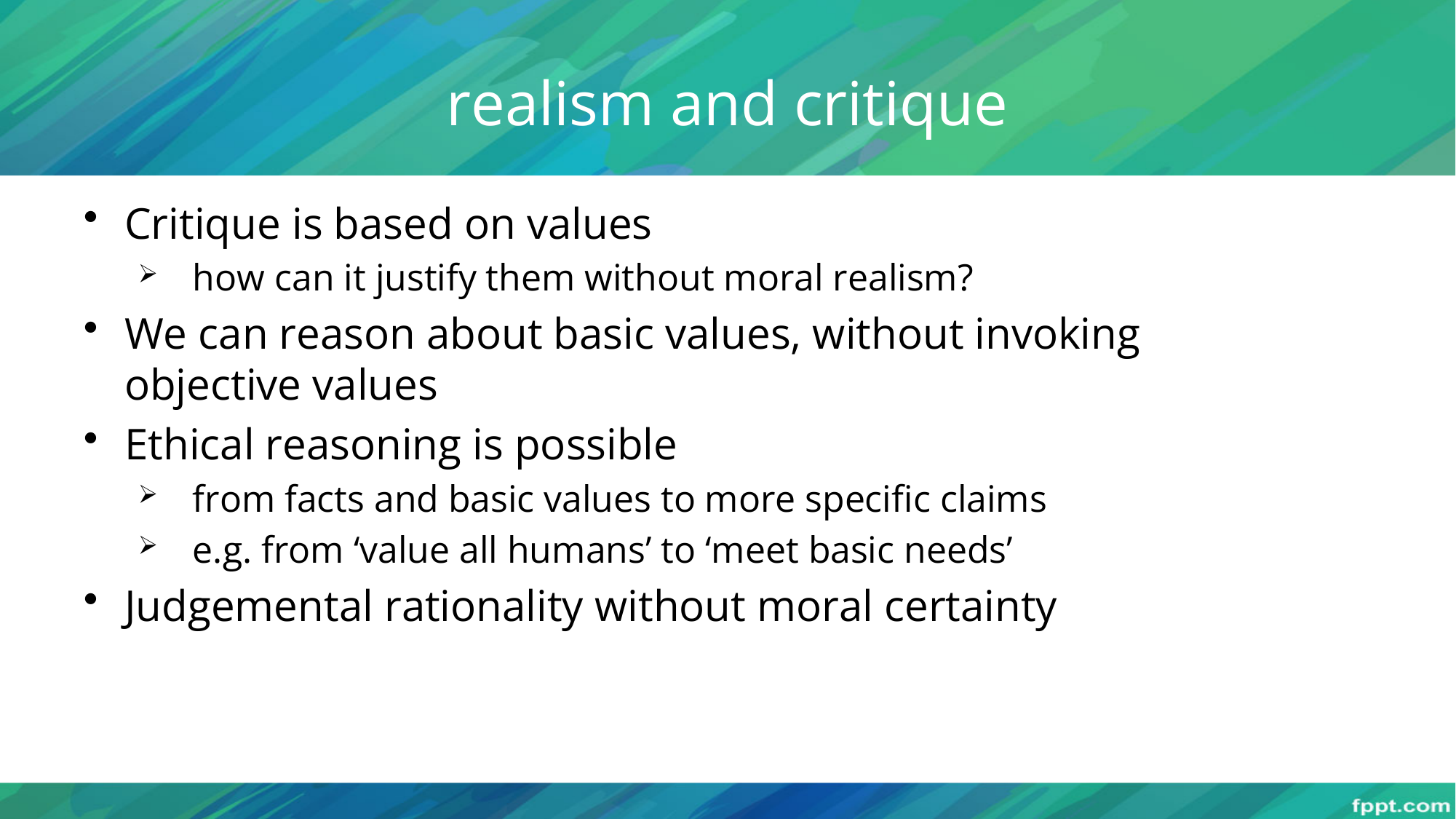

# realism and critique
Critique is based on values
how can it justify them without moral realism?
We can reason about basic values, without invoking objective values
Ethical reasoning is possible
from facts and basic values to more specific claims
e.g. from ‘value all humans’ to ‘meet basic needs’
Judgemental rationality without moral certainty